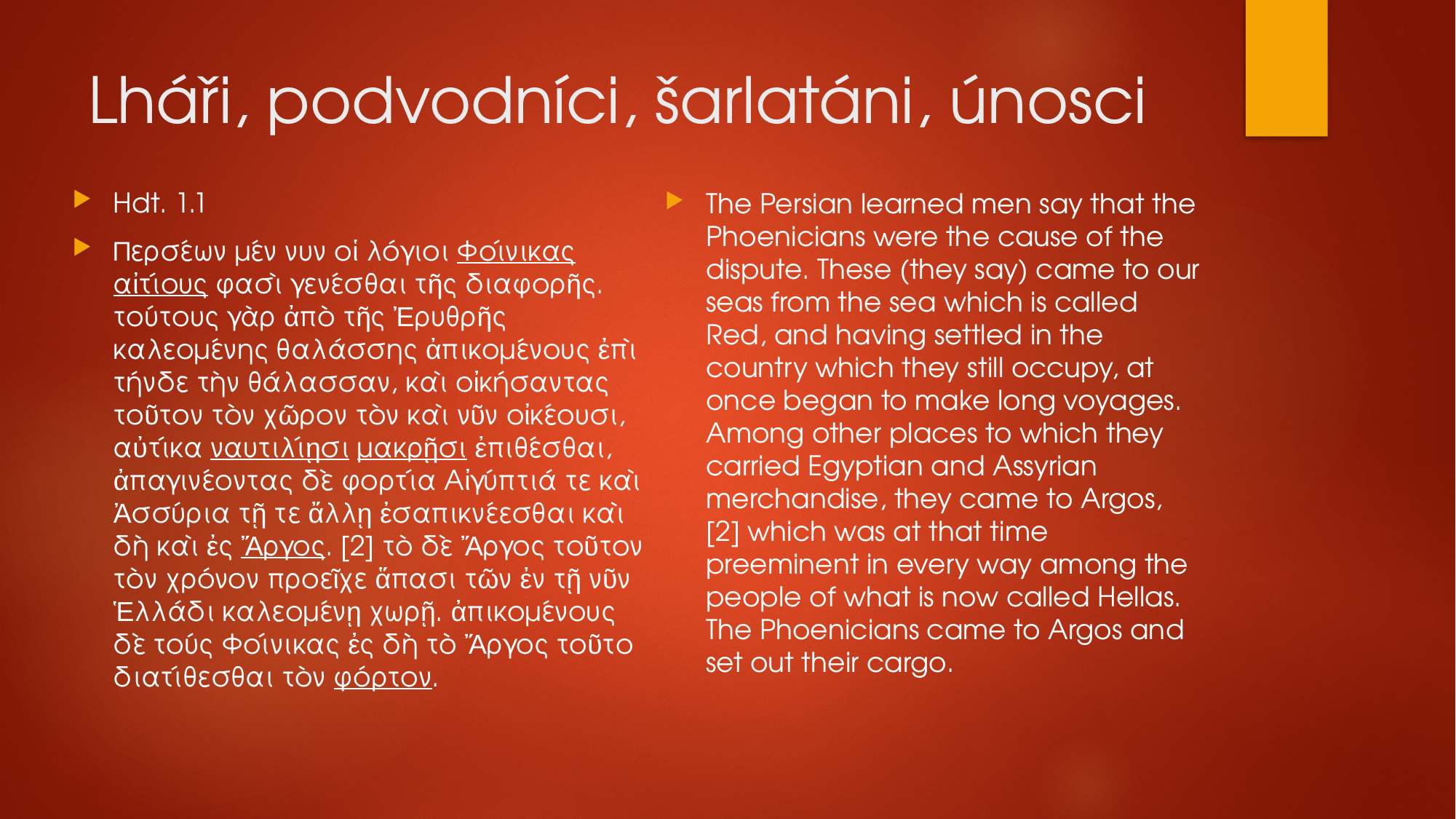

# Lháři, podvodníci, šarlatáni, únosci
Hdt. 1.1
Περσέων μέν νυν οἱ λόγιοι Φοίνικας αἰτίους φασὶ γενέσθαι τῆς διαφορῆς. τούτους γὰρ ἀπὸ τῆς Ἐρυθρῆς καλεομένης θαλάσσης ἀπικομένους ἐπὶ τήνδε τὴν θάλασσαν, καὶ οἰκήσαντας τοῦτον τὸν χῶρον τὸν καὶ νῦν οἰκέουσι, αὐτίκα ναυτιλίῃσι μακρῇσι ἐπιθέσθαι, ἀπαγινέοντας δὲ φορτία Αἰγύπτιά τε καὶ Ἀσσύρια τῇ τε ἄλλῃ ἐσαπικνέεσθαι καὶ δὴ καὶ ἐς Ἄργος. [2] τὸ δὲ Ἄργος τοῦτον τὸν χρόνον προεῖχε ἅπασι τῶν ἐν τῇ νῦν Ἑλλάδι καλεομένῃ χωρῇ. ἀπικομένους δὲ τούς Φοίνικας ἐς δὴ τὸ Ἄργος τοῦτο διατίθεσθαι τὸν φόρτον.
The Persian learned men say that the Phoenicians were the cause of the dispute. These (they say) came to our seas from the sea which is called Red, and having settled in the country which they still occupy, at once began to make long voyages. Among other places to which they carried Egyptian and Assyrian merchandise, they came to Argos, [2] which was at that time preeminent in every way among the people of what is now called Hellas. The Phoenicians came to Argos and set out their cargo.